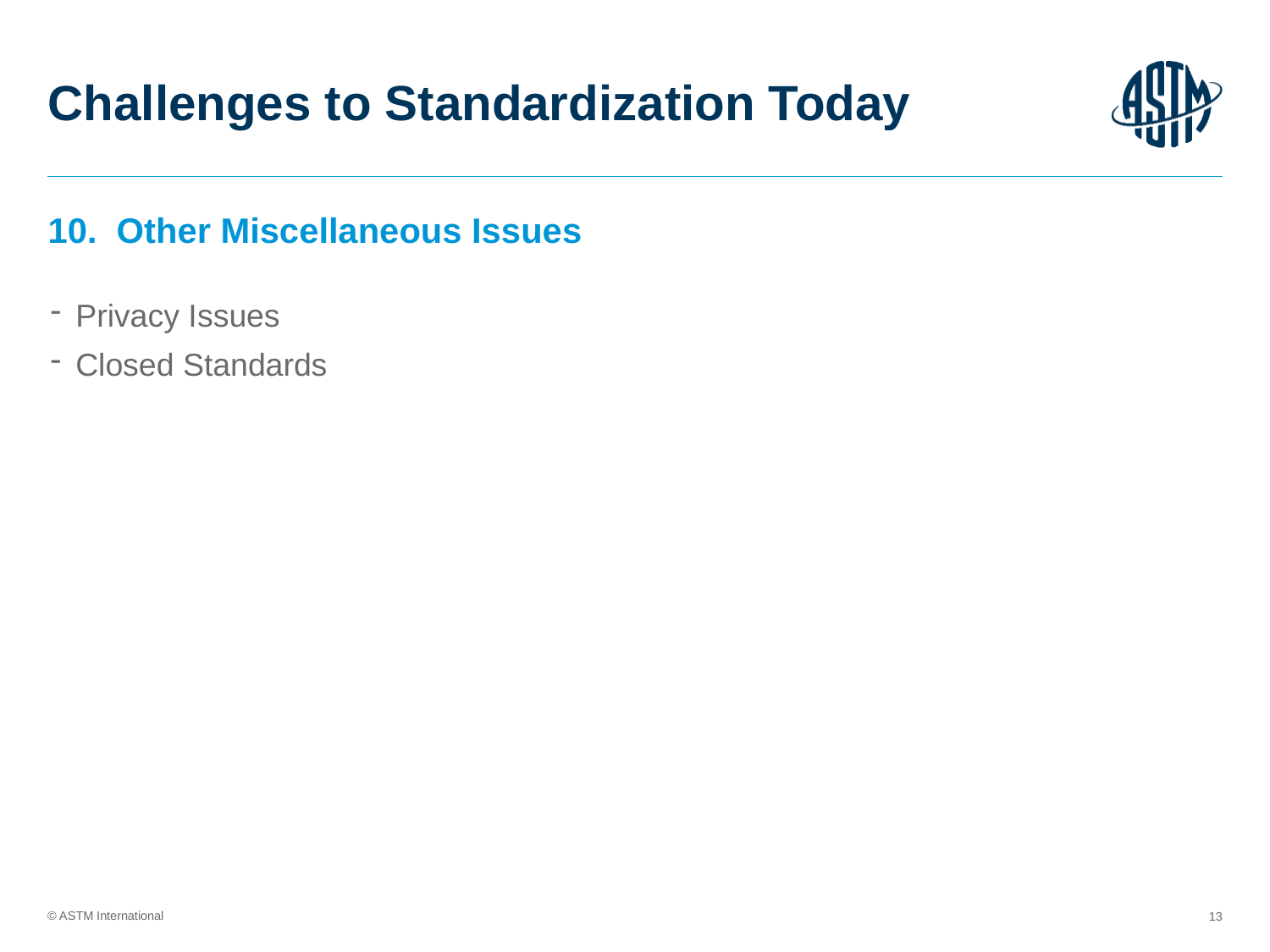

# Challenges to Standardization Today
10.  Other Miscellaneous Issues
Privacy Issues
Closed Standards

13